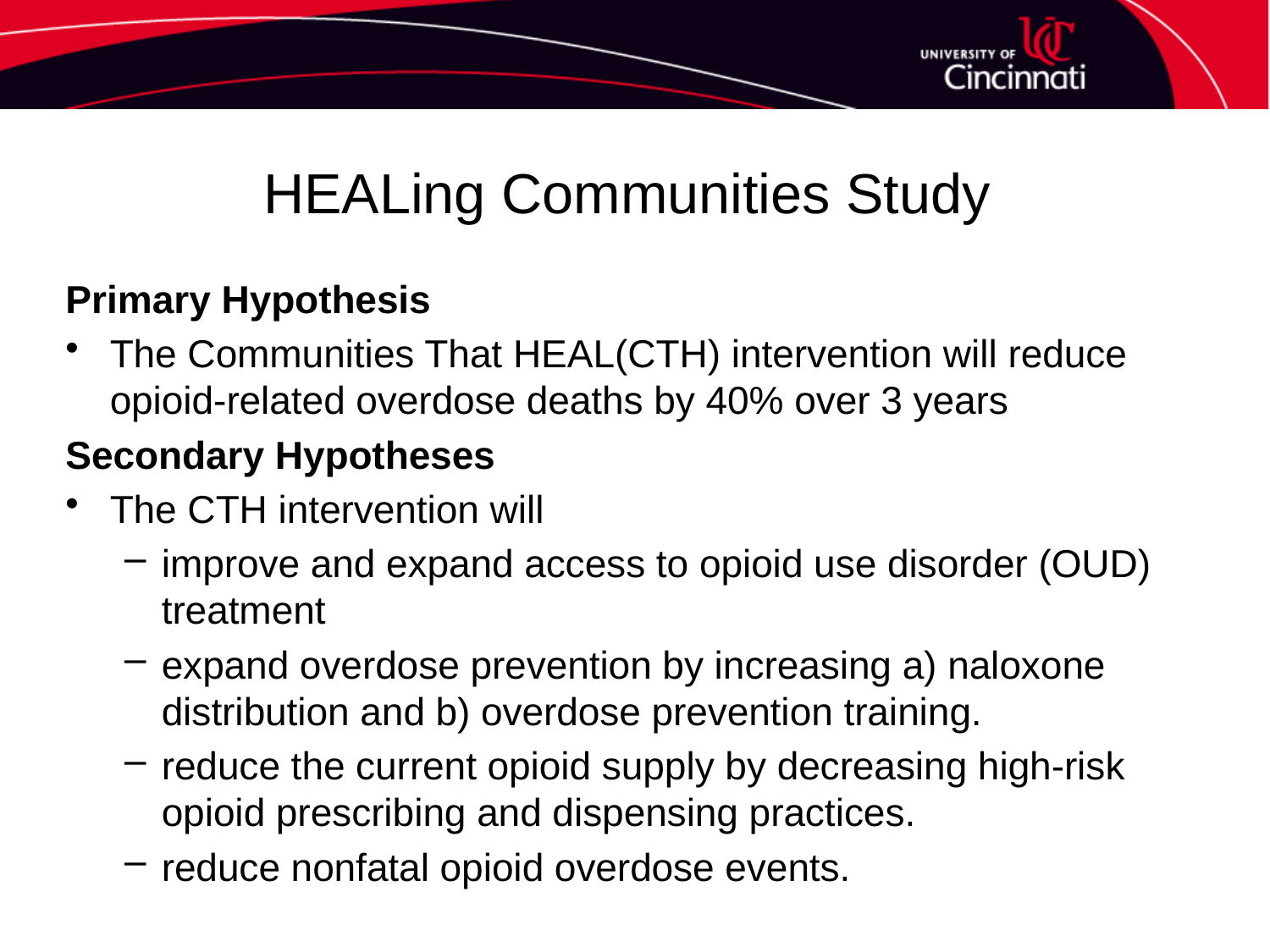

# HEALing Communities Study
Primary Hypothesis
The Communities That HEAL(CTH) intervention will reduce opioid-related overdose deaths by 40% over 3 years
Secondary Hypotheses
The CTH intervention will
improve and expand access to opioid use disorder (OUD) treatment
expand overdose prevention by increasing a) naloxone distribution and b) overdose prevention training.
reduce the current opioid supply by decreasing high-risk opioid prescribing and dispensing practices.
reduce nonfatal opioid overdose events.